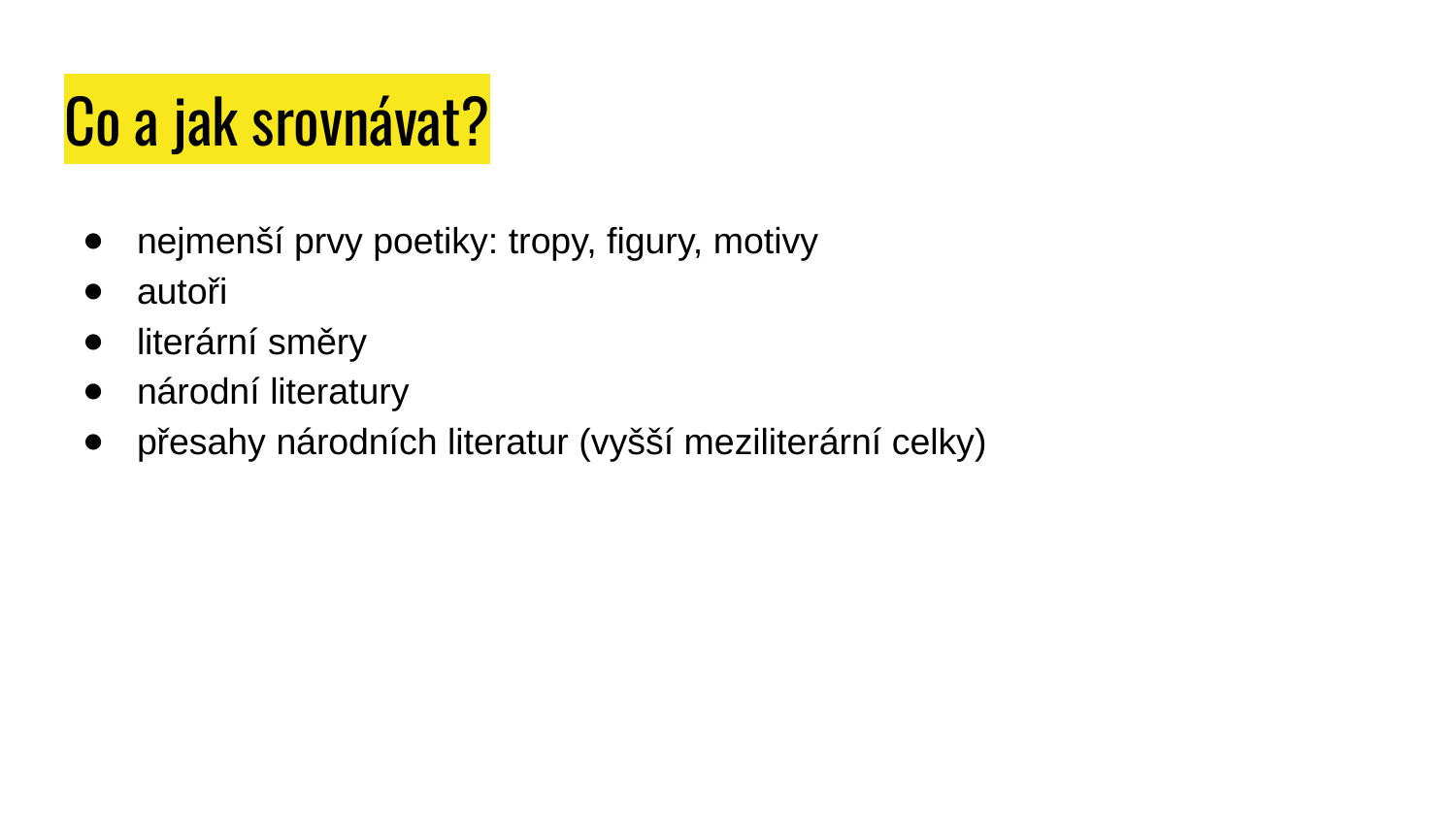

# Co a jak srovnávat?
nejmenší prvy poetiky: tropy, figury, motivy
autoři
literární směry
národní literatury
přesahy národních literatur (vyšší meziliterární celky)